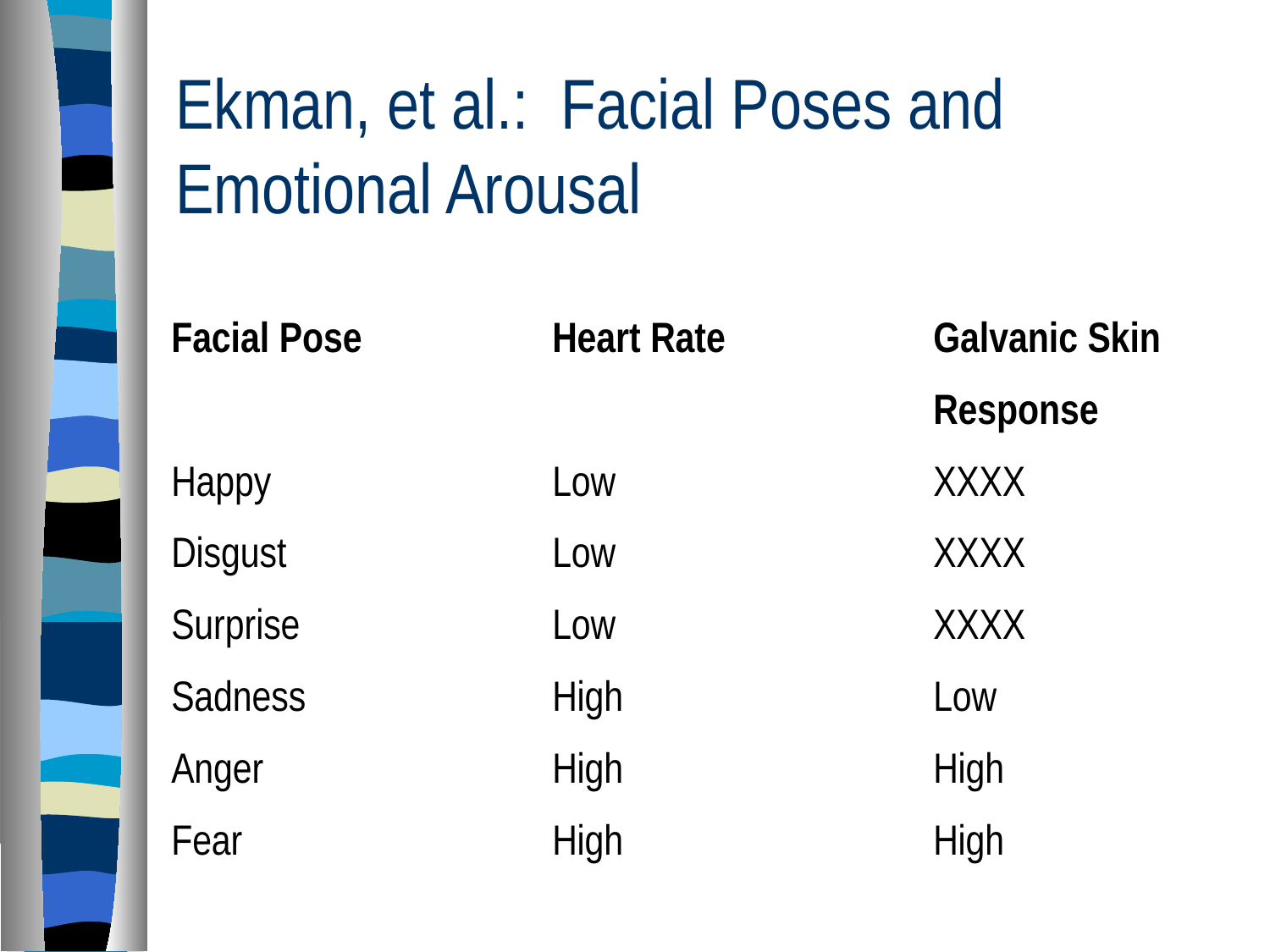

# Ekman, et al.:  Facial Poses and Emotional Arousal
Facial Pose		Heart Rate		Galvanic Skin
						Response
Happy			Low			XXXX
Disgust			Low			XXXX
Surprise		Low			XXXX
Sadness		High			Low
Anger			High			High
Fear			High			High